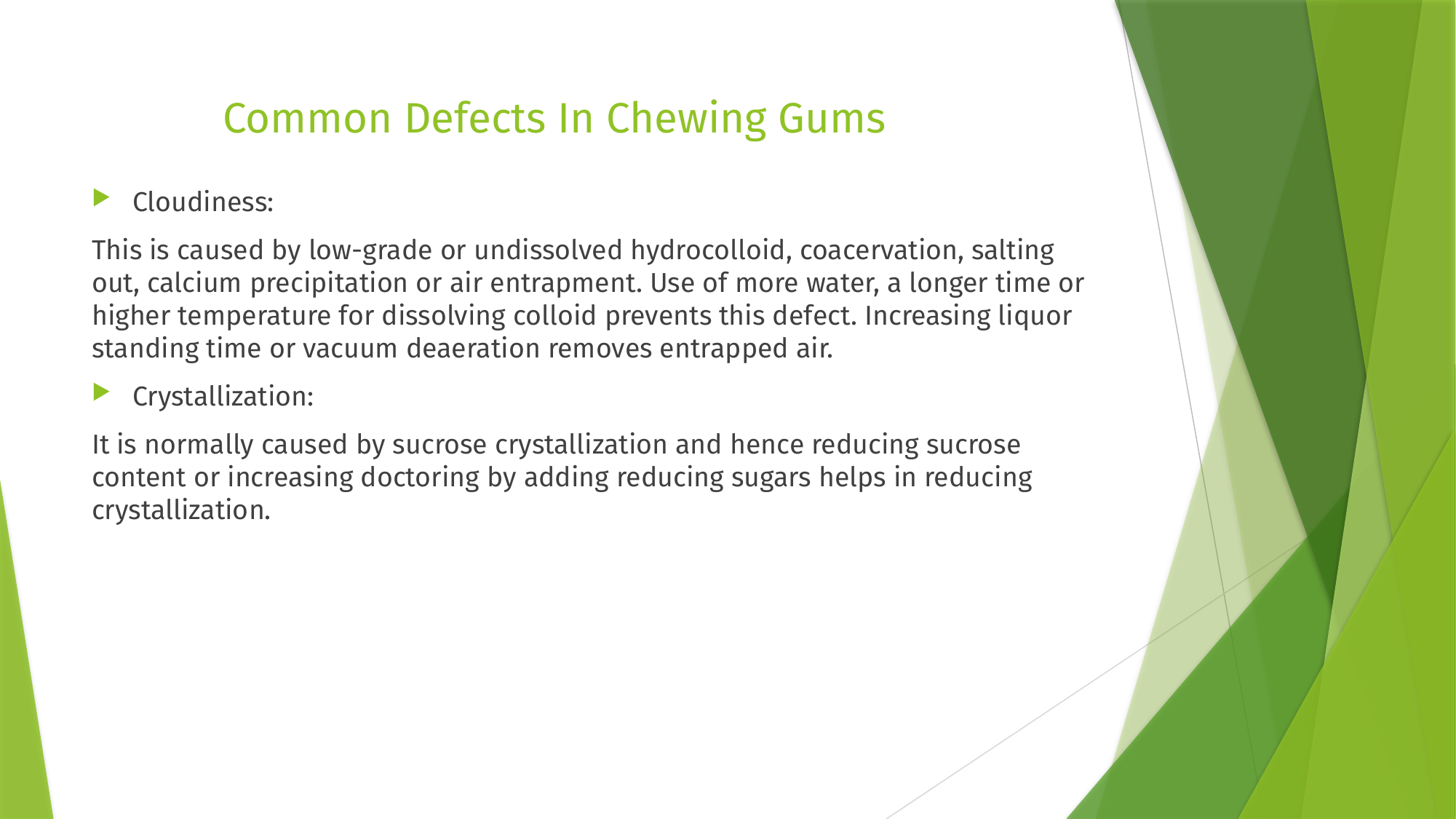

# Common Defects In Chewing Gums
Cloudiness:
This is caused by low-grade or undissolved hydrocolloid, coacervation, salting out, calcium precipitation or air entrapment. Use of more water, a longer time or higher temperature for dissolving colloid prevents this defect. Increasing liquor standing time or vacuum deaeration removes entrapped air.
Crystallization:
It is normally caused by sucrose crystallization and hence reducing sucrose content or increasing doctoring by adding reducing sugars helps in reducing crystallization.